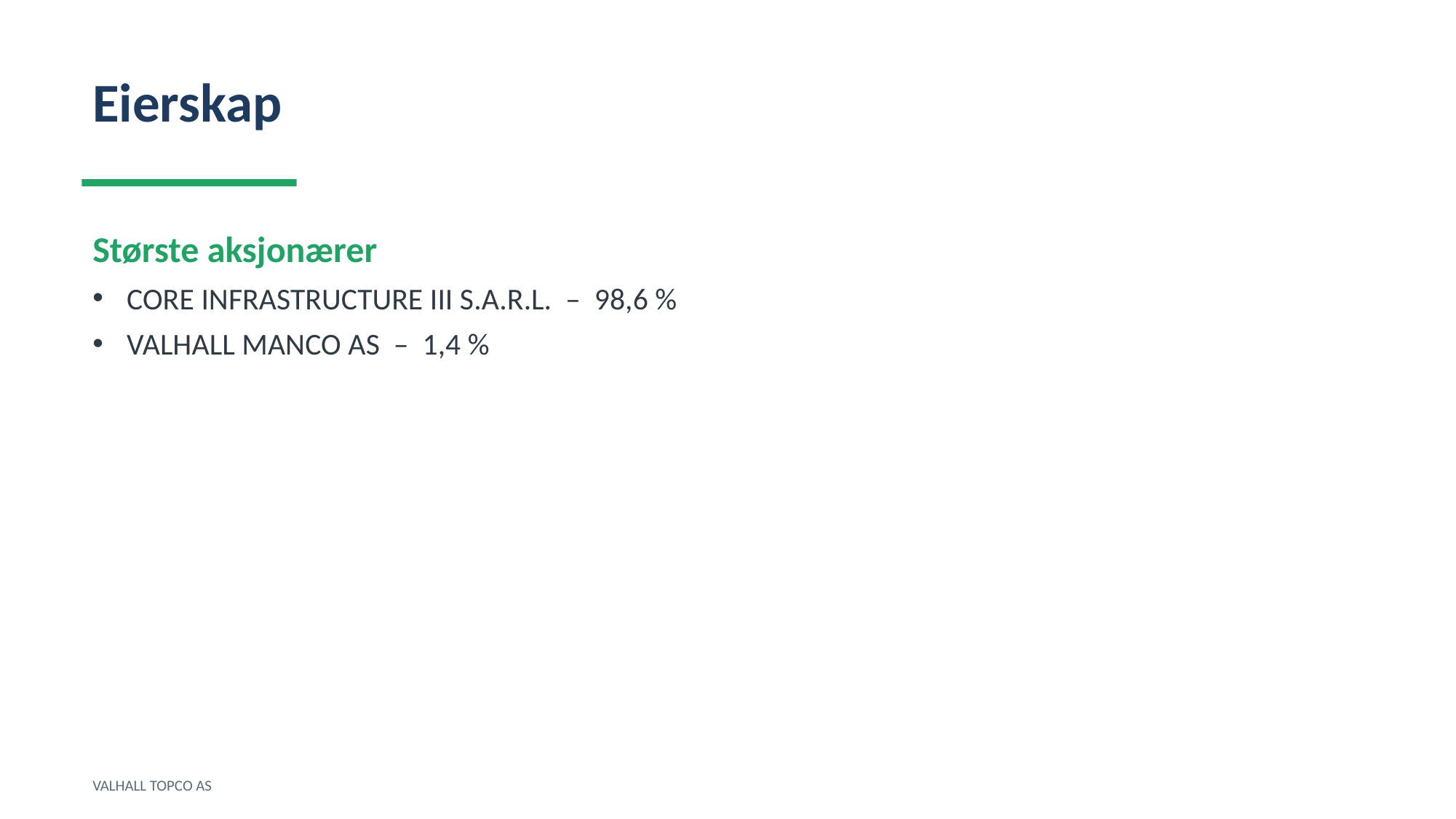

Eierskap

Største aksjonærer
CORE INFRASTRUCTURE III S.A.R.L.  –  98,6 %
VALHALL MANCO AS  –  1,4 %
VALHALL TOPCO AS